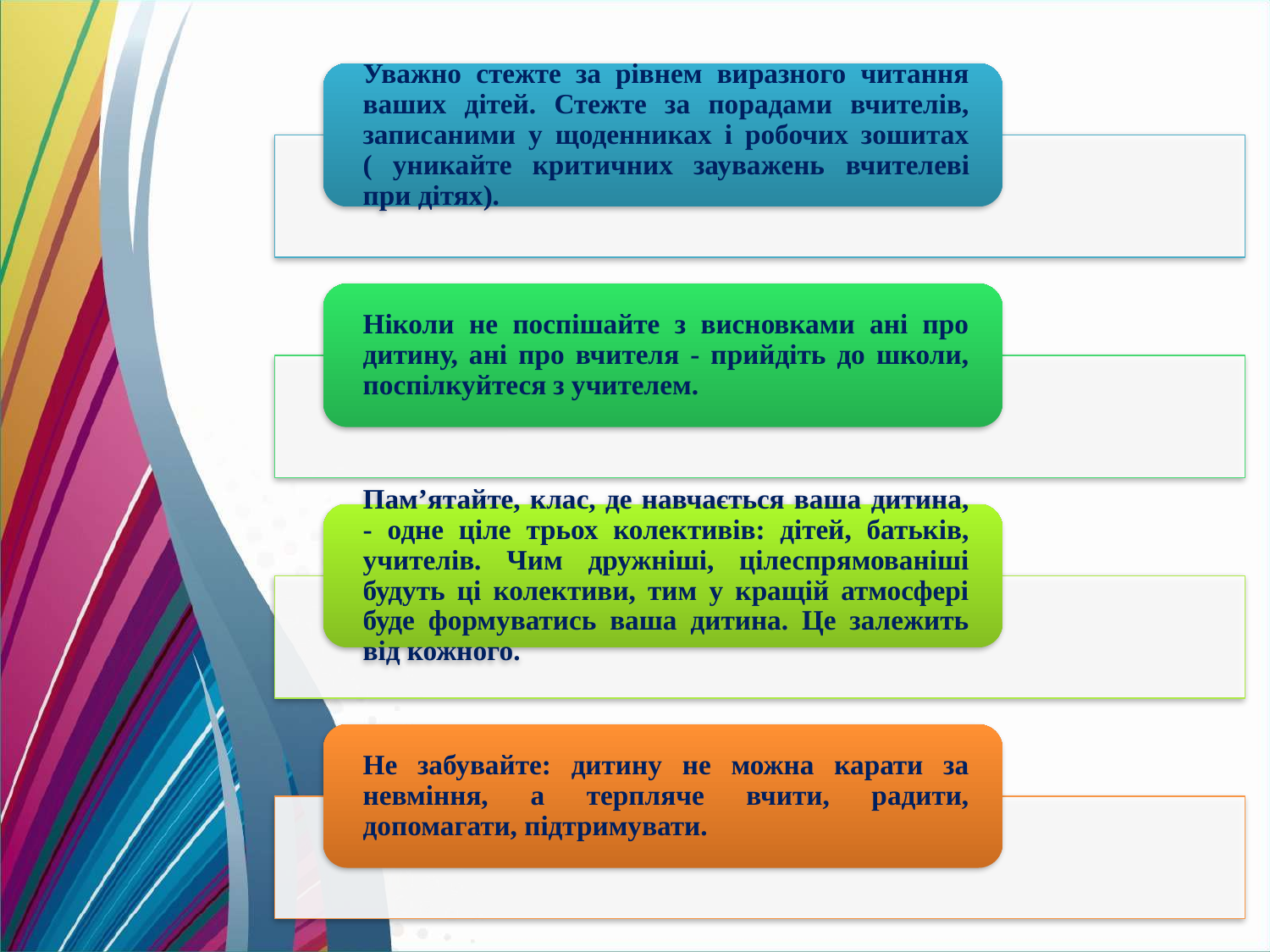

Уважно стежте за рівнем виразного читання ваших дітей. Стежте за порадами вчителів, записаними у щоденниках і робочих зошитах ( уникайте критичних зауважень вчителеві при дітях).
Ніколи не поспішайте з висновками ані про дитину, ані про вчителя - прийдіть до школи, поспілкуйтеся з учителем.
Пам’ятайте, клас, де навчається ваша дитина, - одне ціле трьох колективів: дітей, батьків, учителів. Чим дружніші, цілеспрямованіші будуть ці колективи, тим у кращій атмосфері буде формуватись ваша дитина. Це залежить від кожного.
Не забувайте: дитину не можна карати за невміння, а терпляче вчити, радити, допомагати, підтримувати.